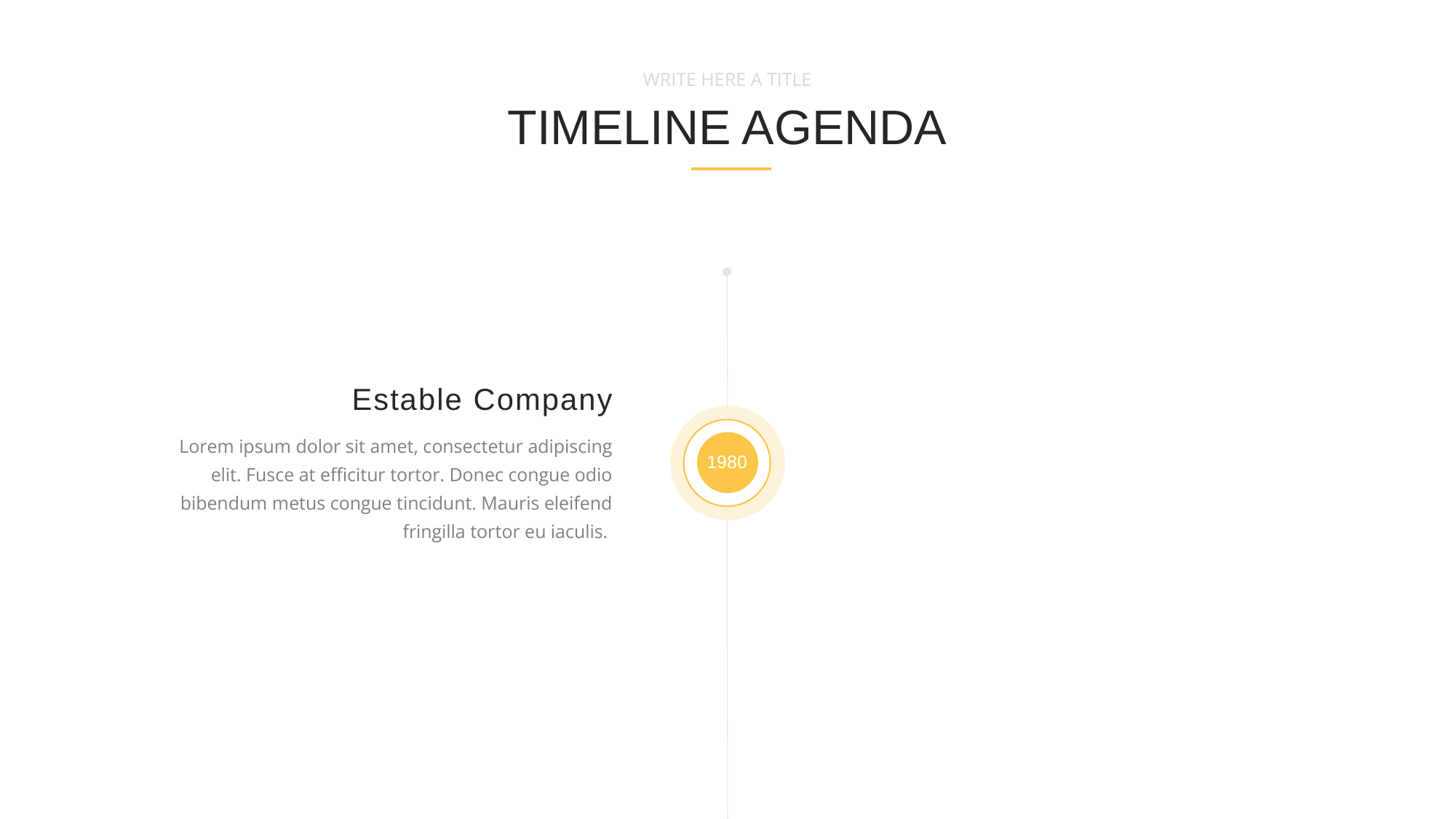

WRITE HERE A TITLE
TIMELINE AGENDA

Estable Company

1980
Lorem ipsum dolor sit amet, consectetur adipiscing elit. Fusce at efficitur tortor. Donec congue odio bibendum metus congue tincidunt. Mauris eleifend fringilla tortor eu iaculis.